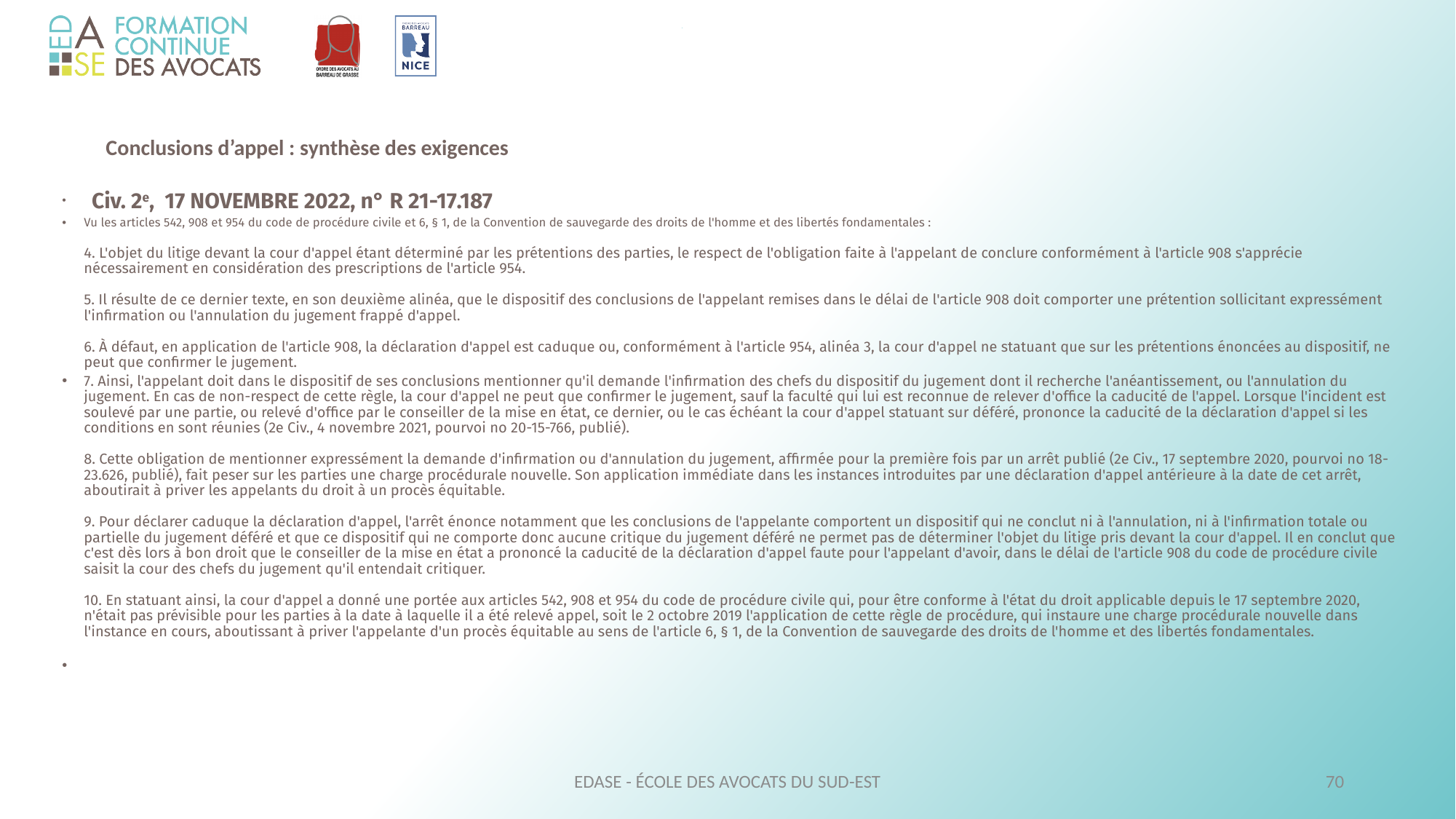

Conclusions d’appel : synthèse des exigences

  Civ. 2e,  17 NOVEMBRE 2022, n° R 21-17.187
Vu les articles 542, 908 et 954 du code de procédure civile et 6, § 1, de la Convention de sauvegarde des droits de l'homme et des libertés fondamentales :
4. L'objet du litige devant la cour d'appel étant déterminé par les prétentions des parties, le respect de l'obligation faite à l'appelant de conclure conformément à l'article 908 s'apprécie nécessairement en considération des prescriptions de l'article 954.
5. Il résulte de ce dernier texte, en son deuxième alinéa, que le dispositif des conclusions de l'appelant remises dans le délai de l'article 908 doit comporter une prétention sollicitant expressément l'infirmation ou l'annulation du jugement frappé d'appel.
6. À défaut, en application de l'article 908, la déclaration d'appel est caduque ou, conformément à l'article 954, alinéa 3, la cour d'appel ne statuant que sur les prétentions énoncées au dispositif, ne peut que confirmer le jugement.
7. Ainsi, l'appelant doit dans le dispositif de ses conclusions mentionner qu'il demande l'infirmation des chefs du dispositif du jugement dont il recherche l'anéantissement, ou l'annulation du jugement. En cas de non-respect de cette règle, la cour d'appel ne peut que confirmer le jugement, sauf la faculté qui lui est reconnue de relever d'office la caducité de l'appel. Lorsque l'incident est soulevé par une partie, ou relevé d'office par le conseiller de la mise en état, ce dernier, ou le cas échéant la cour d'appel statuant sur déféré, prononce la caducité de la déclaration d'appel si les conditions en sont réunies (2e Civ., 4 novembre 2021, pourvoi no 20-15-766, publié).
8. Cette obligation de mentionner expressément la demande d'infirmation ou d'annulation du jugement, affirmée pour la première fois par un arrêt publié (2e Civ., 17 septembre 2020, pourvoi no 18-23.626, publié), fait peser sur les parties une charge procédurale nouvelle. Son application immédiate dans les instances introduites par une déclaration d'appel antérieure à la date de cet arrêt, aboutirait à priver les appelants du droit à un procès équitable.
9. Pour déclarer caduque la déclaration d'appel, l'arrêt énonce notamment que les conclusions de l'appelante comportent un dispositif qui ne conclut ni à l'annulation, ni à l'infirmation totale ou partielle du jugement déféré et que ce dispositif qui ne comporte donc aucune critique du jugement déféré ne permet pas de déterminer l'objet du litige pris devant la cour d'appel. Il en conclut que c'est dès lors à bon droit que le conseiller de la mise en état a prononcé la caducité de la déclaration d'appel faute pour l'appelant d'avoir, dans le délai de l'article 908 du code de procédure civile saisit la cour des chefs du jugement qu'il entendait critiquer.
10. En statuant ainsi, la cour d'appel a donné une portée aux articles 542, 908 et 954 du code de procédure civile qui, pour être conforme à l'état du droit applicable depuis le 17 septembre 2020, n'était pas prévisible pour les parties à la date à laquelle il a été relevé appel, soit le 2 octobre 2019 l'application de cette règle de procédure, qui instaure une charge procédurale nouvelle dans l'instance en cours, aboutissant à priver l'appelante d'un procès équitable au sens de l'article 6, § 1, de la Convention de sauvegarde des droits de l'homme et des libertés fondamentales.

EDASE - ÉCOLE DES AVOCATS DU SUD-EST
70